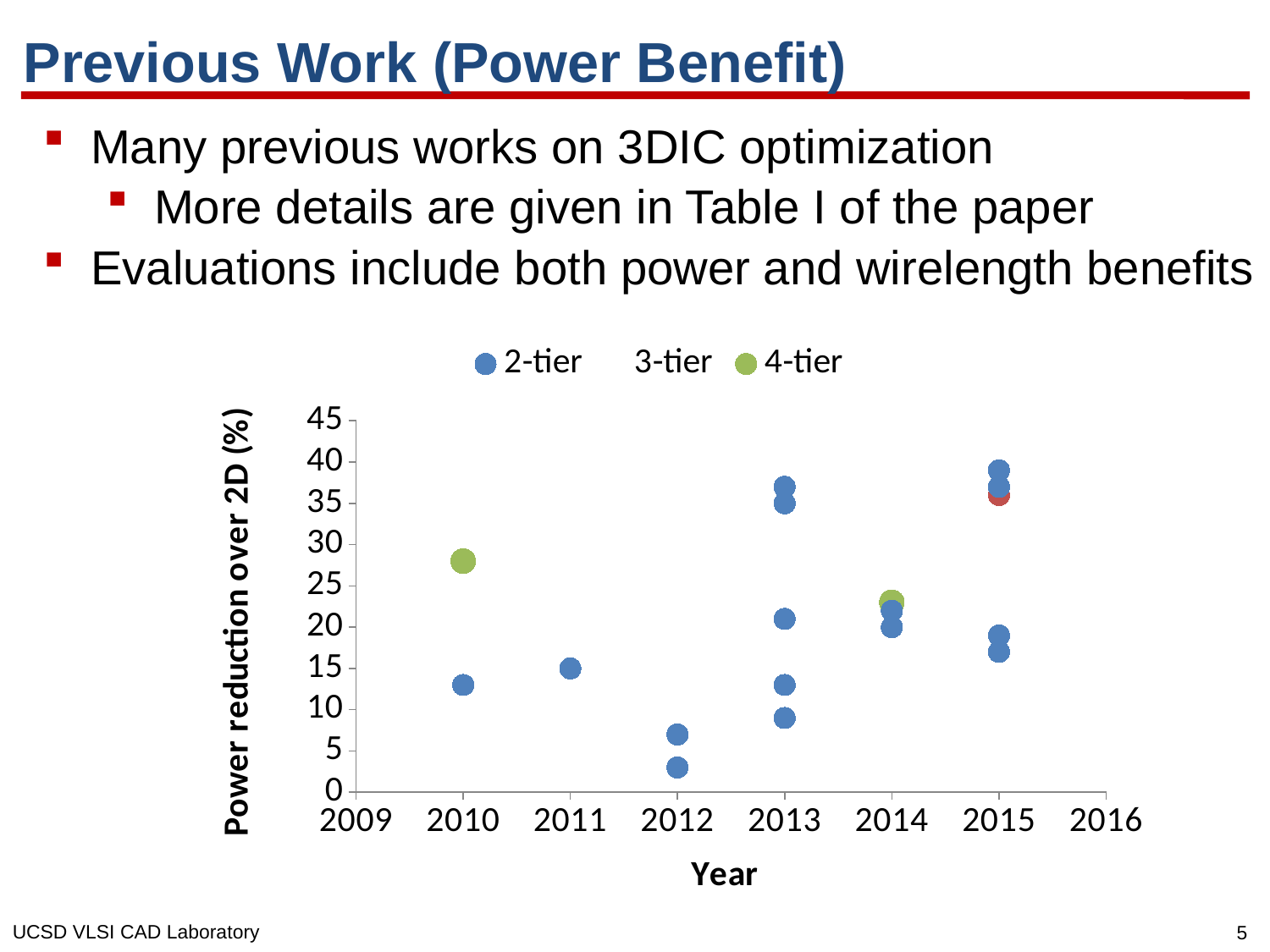

# Previous Work (Power Benefit)
Many previous works on 3DIC optimization
More details are given in Table I of the paper
Evaluations include both power and wirelength benefits

### Chart

| Category |  |  | 4-tier |
|---|---|---|---|